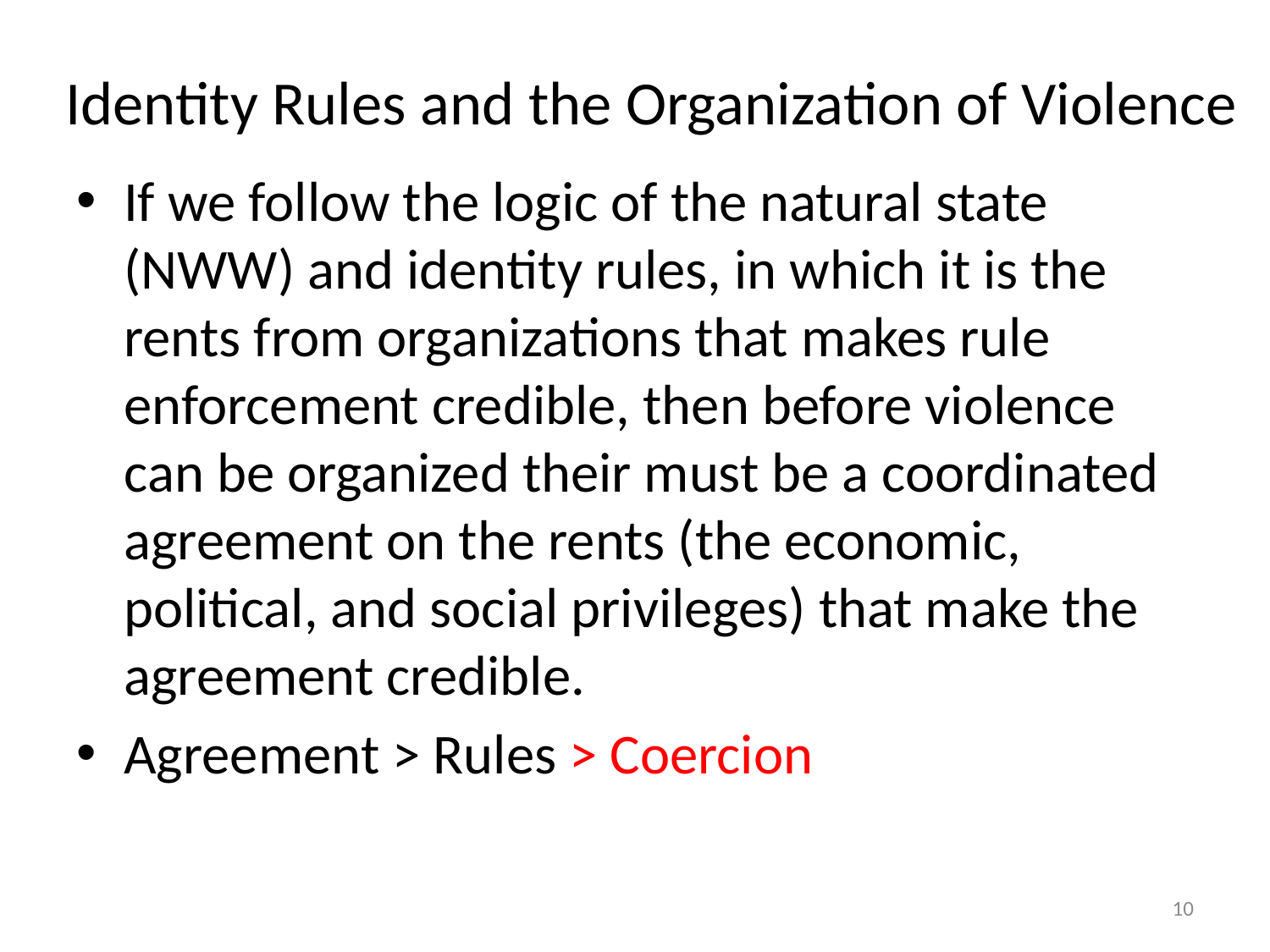

# Identity Rules and the Organization of Violence
If we follow the logic of the natural state (NWW) and identity rules, in which it is the rents from organizations that makes rule enforcement credible, then before violence can be organized their must be a coordinated agreement on the rents (the economic, political, and social privileges) that make the agreement credible.
Agreement > Rules > Coercion
10